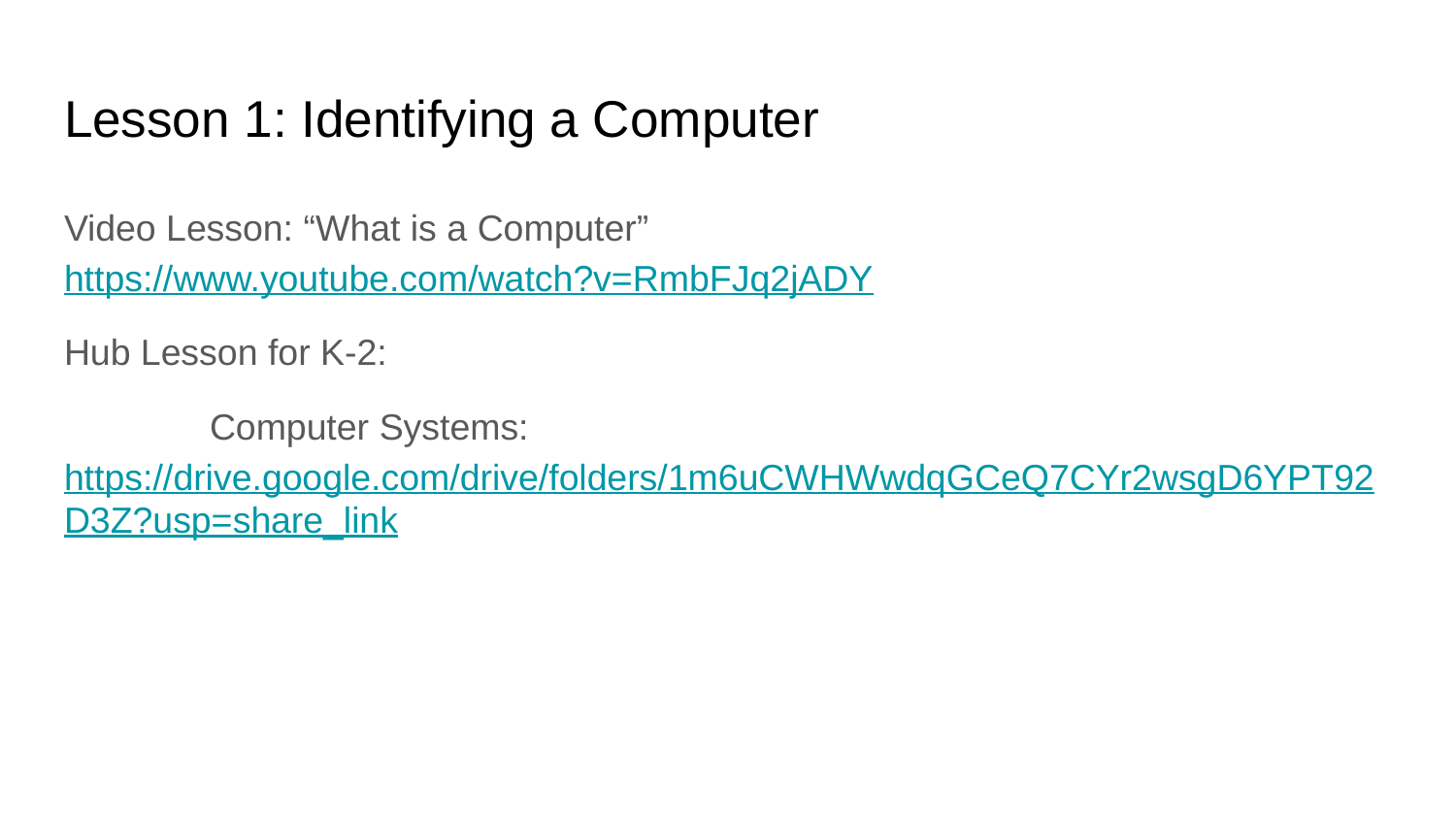

# Lesson 1: Identifying a Computer
Video Lesson: “What is a Computer” https://www.youtube.com/watch?v=RmbFJq2jADY
Hub Lesson for K-2:
	Computer Systems: https://drive.google.com/drive/folders/1m6uCWHWwdqGCeQ7CYr2wsgD6YPT92D3Z?usp=share_link